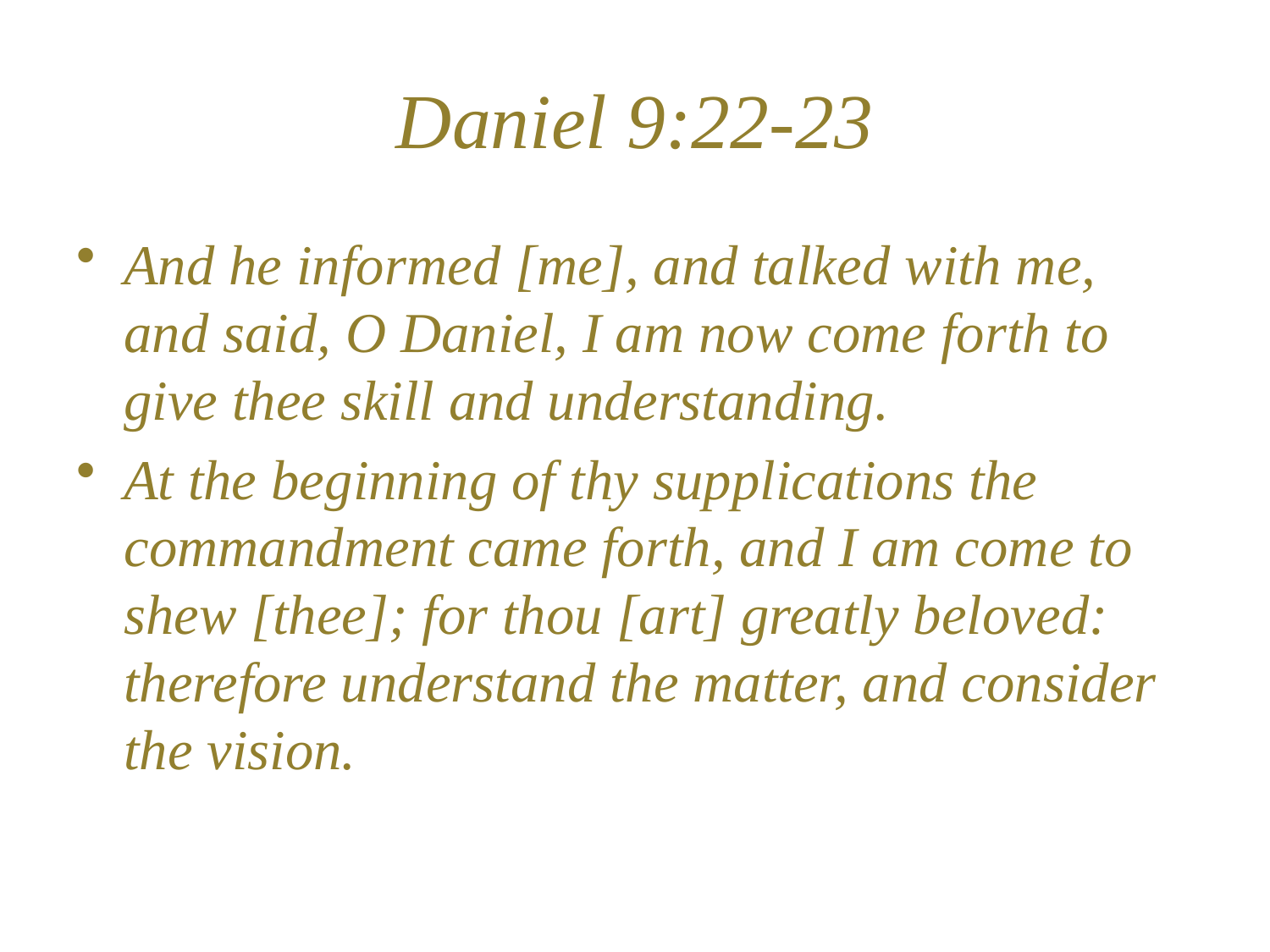

# Daniel 9:22-23
And he informed [me], and talked with me, and said, O Daniel, I am now come forth to give thee skill and understanding.
At the beginning of thy supplications the commandment came forth, and I am come to shew [thee]; for thou [art] greatly beloved: therefore understand the matter, and consider the vision.